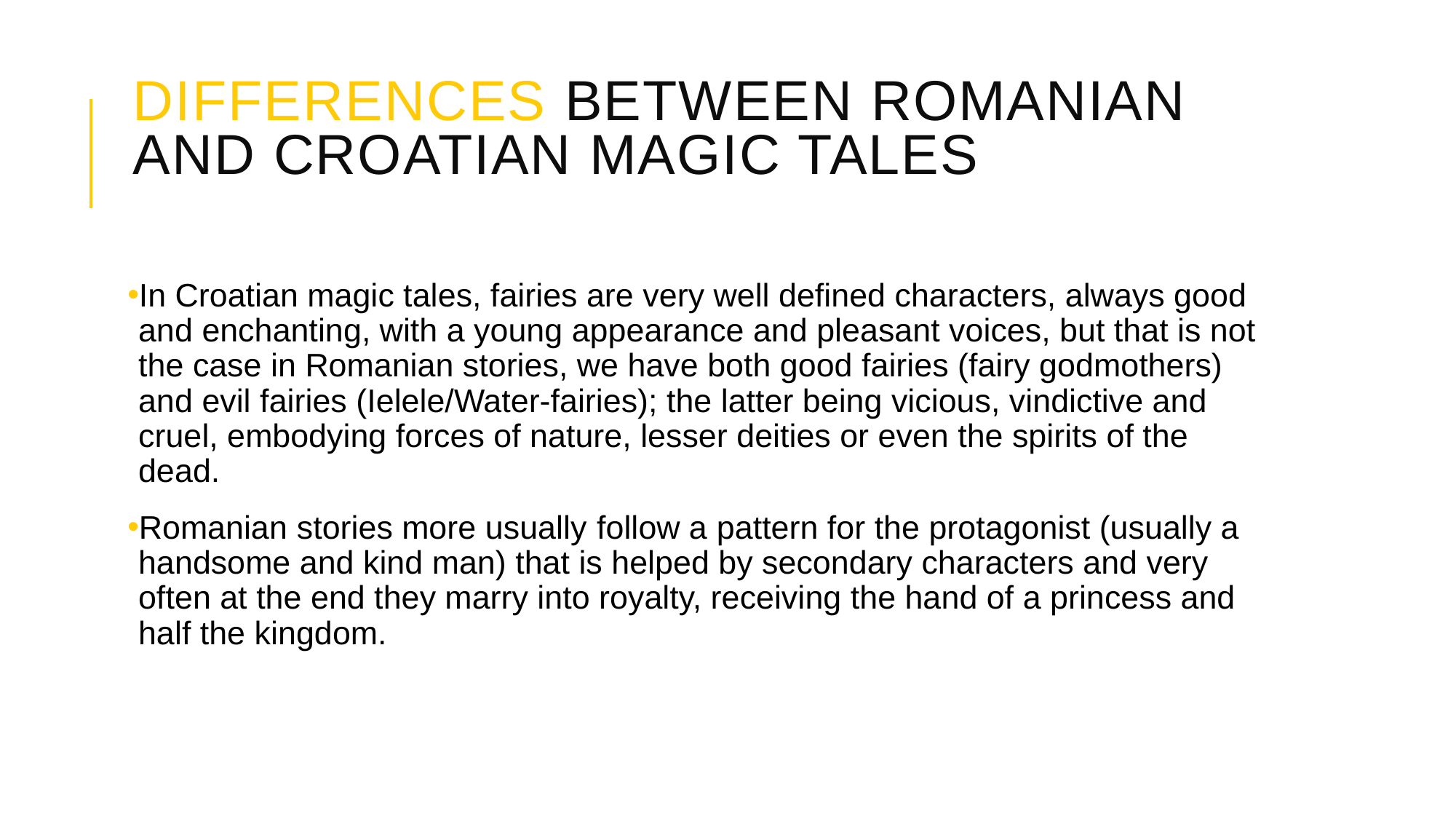

# Differences between Romanian and Croatian magic Tales
In Croatian magic tales, fairies are very well defined characters, always good and enchanting, with a young appearance and pleasant voices, but that is not the case in Romanian stories, we have both good fairies (fairy godmothers) and evil fairies (Ielele/Water-fairies); the latter being vicious, vindictive and cruel, embodying forces of nature, lesser deities or even the spirits of the dead.
Romanian stories more usually follow a pattern for the protagonist (usually a handsome and kind man) that is helped by secondary characters and very often at the end they marry into royalty, receiving the hand of a princess and half the kingdom.